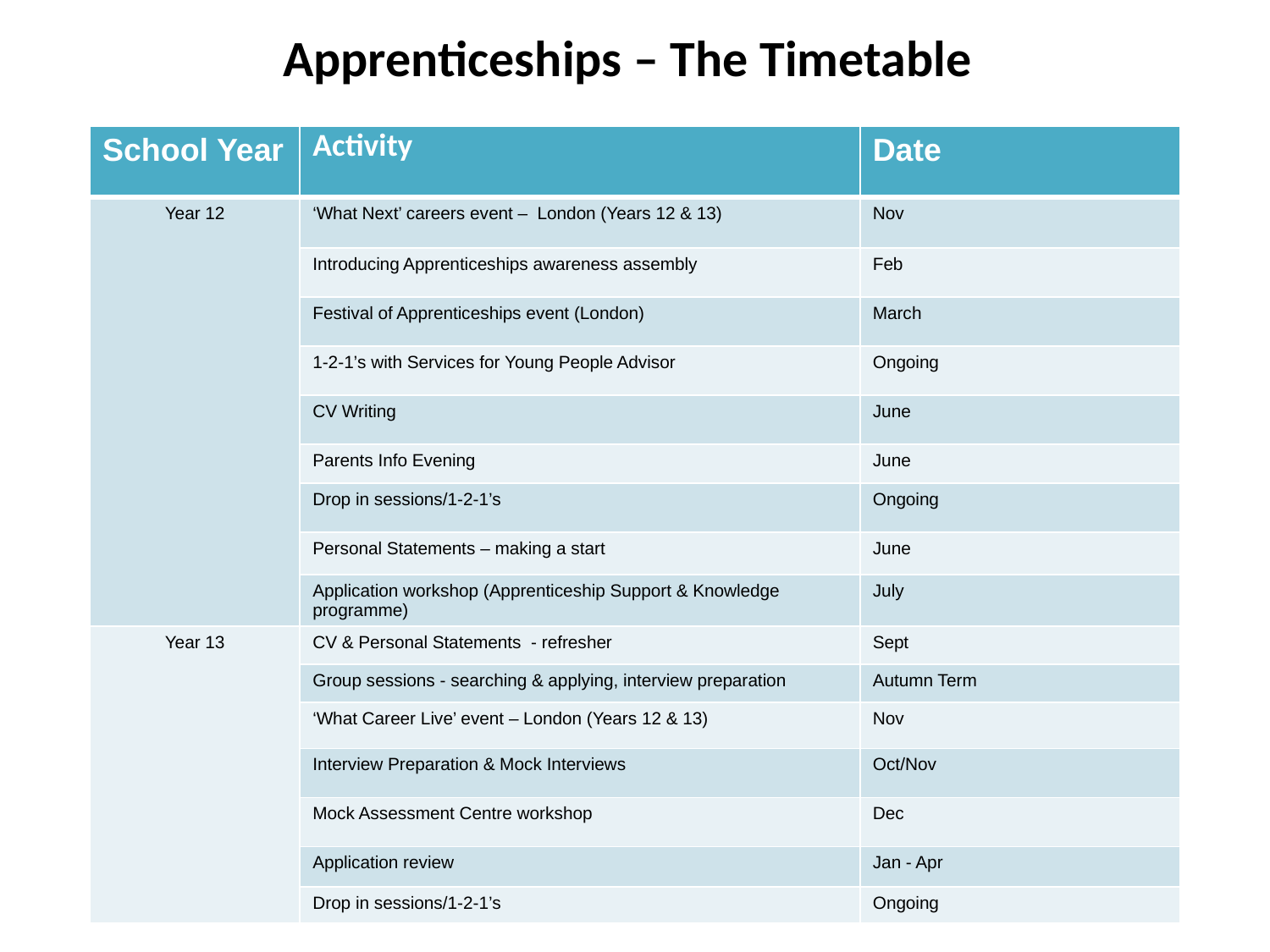

# Apprenticeships – The Timetable
| School Year | Activity | Date |
| --- | --- | --- |
| Year 12 | ‘What Next’ careers event – London (Years 12 & 13) | Nov |
|  | Introducing Apprenticeships awareness assembly | Feb |
|  | Festival of Apprenticeships event (London) | March |
|  | 1-2-1’s with Services for Young People Advisor | Ongoing |
|  | CV Writing | June |
|  | Parents Info Evening | June |
|  | Drop in sessions/1-2-1’s | Ongoing |
|  | Personal Statements – making a start | June |
|  | Application workshop (Apprenticeship Support & Knowledge programme) | July |
| Year 13 | CV & Personal Statements - refresher | Sept |
|  | Group sessions - searching & applying, interview preparation | Autumn Term |
|  | ‘What Career Live’ event – London (Years 12 & 13) | Nov |
|  | Interview Preparation & Mock Interviews | Oct/Nov |
|  | Mock Assessment Centre workshop | Dec |
|  | Application review | Jan - Apr |
|  | Drop in sessions/1-2-1’s | Ongoing |